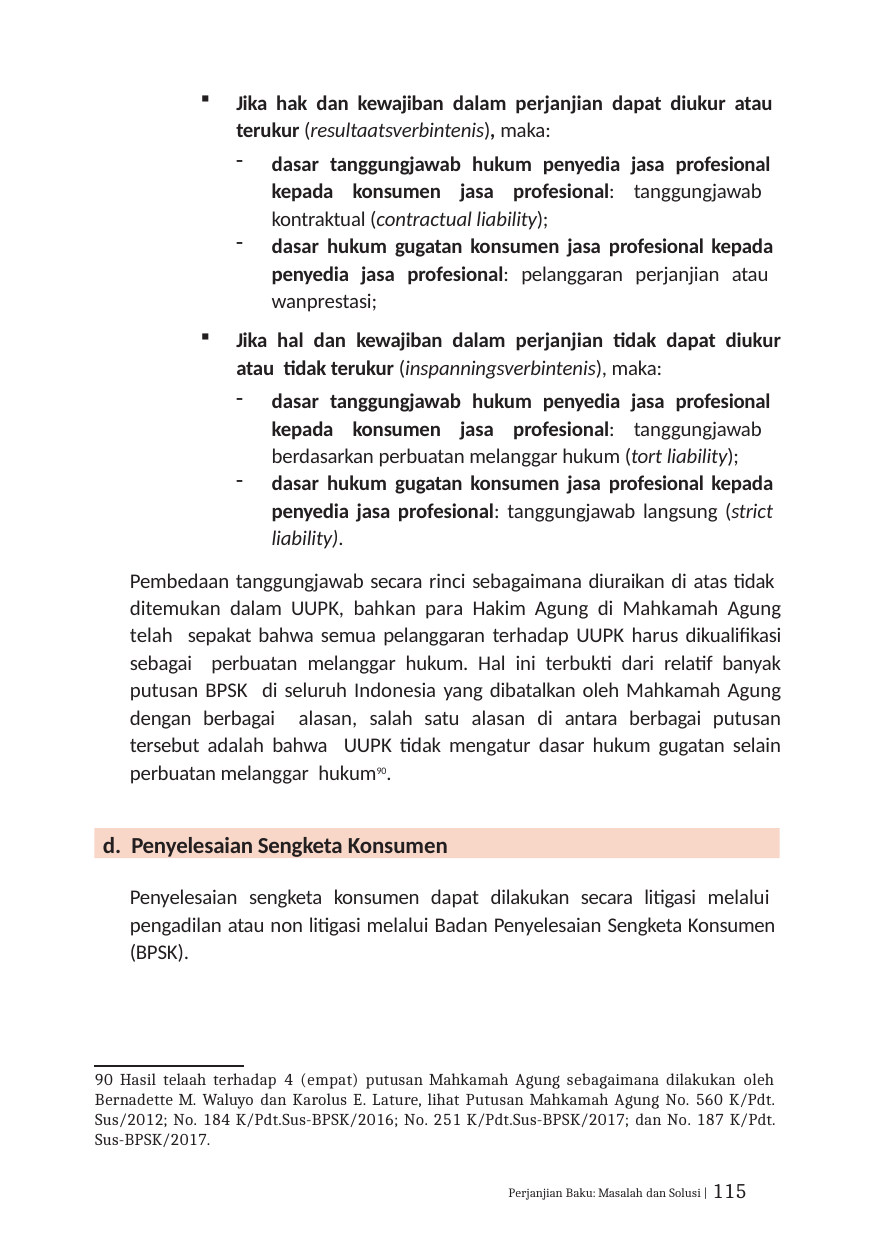

Jika hak dan kewajiban dalam perjanjian dapat diukur atau  terukur (resultaatsverbintenis), maka:
dasar tanggungjawab hukum penyedia jasa profesional  kepada konsumen jasa profesional: tanggungjawab  kontraktual (contractual liability);
dasar hukum gugatan konsumen jasa profesional kepada  penyedia jasa profesional: pelanggaran perjanjian atau  wanprestasi;
Jika hal dan kewajiban dalam perjanjian tidak dapat diukur atau  tidak terukur (inspanningsverbintenis), maka:
dasar tanggungjawab hukum penyedia jasa profesional  kepada konsumen jasa profesional: tanggungjawab  berdasarkan perbuatan melanggar hukum (tort liability);
dasar hukum gugatan konsumen jasa profesional kepada  penyedia jasa profesional: tanggungjawab langsung (strict  liability).
Pembedaan tanggungjawab secara rinci sebagaimana diuraikan di atas tidak  ditemukan dalam UUPK, bahkan para Hakim Agung di Mahkamah Agung telah  sepakat bahwa semua pelanggaran terhadap UUPK harus dikualifikasi sebagai  perbuatan melanggar hukum. Hal ini terbukti dari relatif banyak putusan BPSK  di seluruh Indonesia yang dibatalkan oleh Mahkamah Agung dengan berbagai  alasan, salah satu alasan di antara berbagai putusan tersebut adalah bahwa  UUPK tidak mengatur dasar hukum gugatan selain perbuatan melanggar  hukum90.
d. Penyelesaian Sengketa Konsumen
Penyelesaian sengketa konsumen dapat dilakukan secara litigasi melalui  pengadilan atau non litigasi melalui Badan Penyelesaian Sengketa Konsumen  (BPSK).

90 Hasil telaah terhadap 4 (empat) putusan Mahkamah Agung sebagaimana dilakukan oleh  Bernadette M. Waluyo dan Karolus E. Lature, lihat Putusan Mahkamah Agung No. 560 K/Pdt.  Sus/2012; No. 184 K/Pdt.Sus-BPSK/2016; No. 251 K/Pdt.Sus-BPSK/2017; dan No. 187 K/Pdt.  Sus-BPSK/2017.

Perjanjian Baku: Masalah dan Solusi | 115